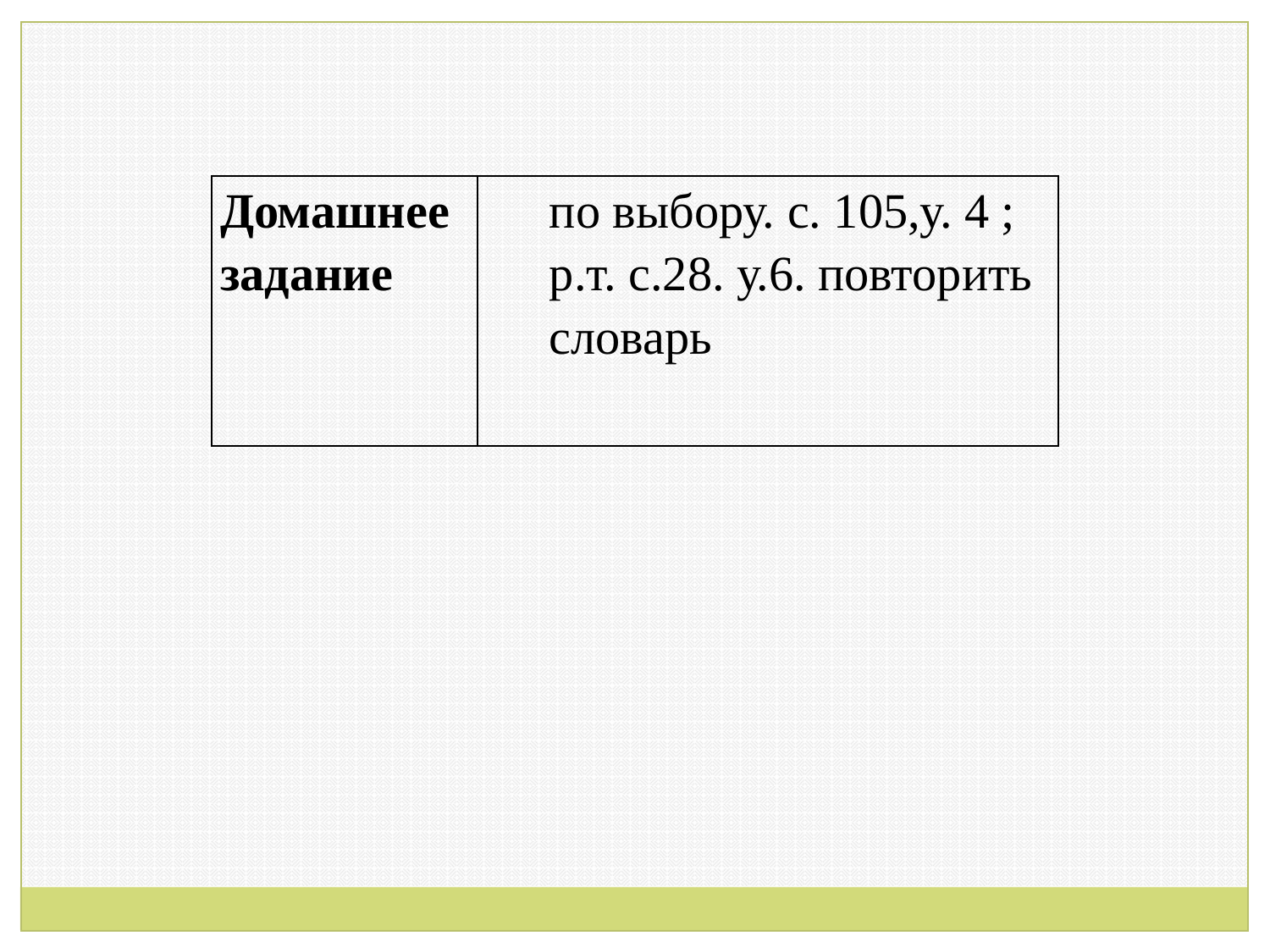

| Домашнее задание | по выбору. с. 105,у. 4 ; р.т. с.28. у.6. повторить словарь |
| --- | --- |